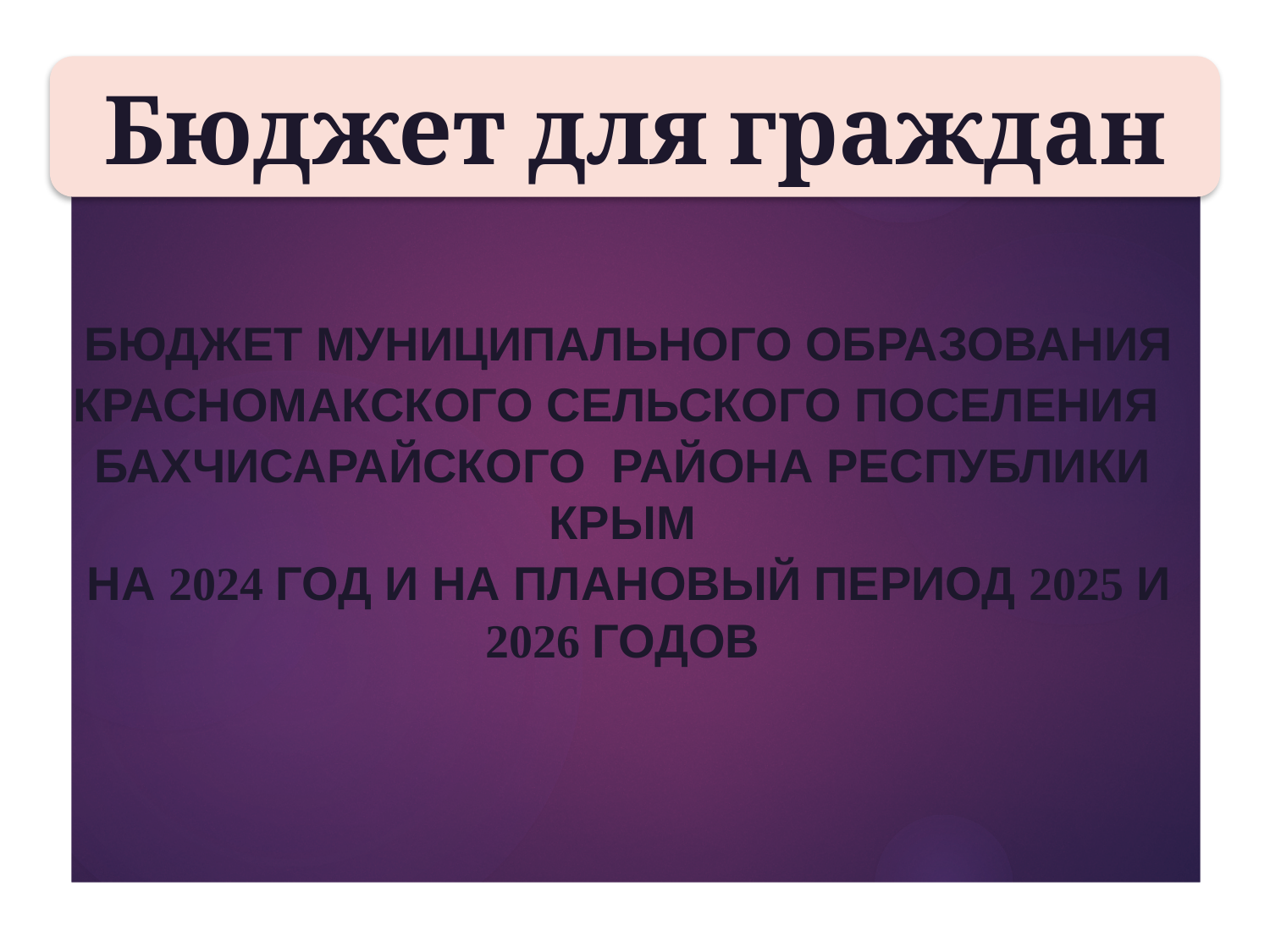

Бюджет для граждан

 Бюджет муниципального образования
Красномакского сельского поселения
Бахчисарайского  района Республики Крым
 на 2024 год и на плановый период 2025 и 2026 годов